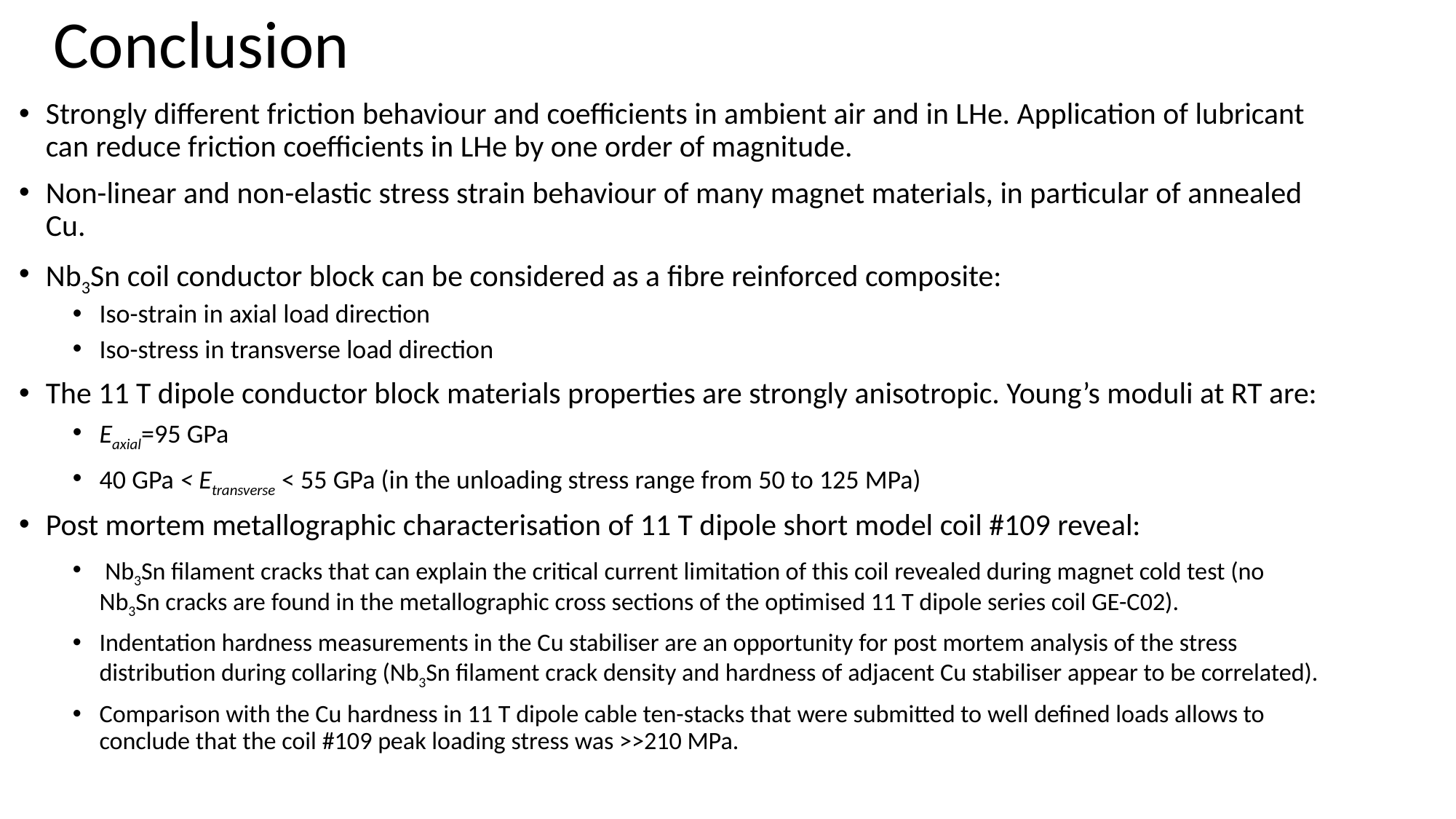

# Conclusion
Strongly different friction behaviour and coefficients in ambient air and in LHe. Application of lubricant can reduce friction coefficients in LHe by one order of magnitude.
Non-linear and non-elastic stress strain behaviour of many magnet materials, in particular of annealed Cu.
Nb3Sn coil conductor block can be considered as a fibre reinforced composite:
Iso-strain in axial load direction
Iso-stress in transverse load direction
The 11 T dipole conductor block materials properties are strongly anisotropic. Young’s moduli at RT are:
Eaxial=95 GPa
40 GPa < Etransverse < 55 GPa (in the unloading stress range from 50 to 125 MPa)
Post mortem metallographic characterisation of 11 T dipole short model coil #109 reveal:
 Nb3Sn filament cracks that can explain the critical current limitation of this coil revealed during magnet cold test (no Nb3Sn cracks are found in the metallographic cross sections of the optimised 11 T dipole series coil GE-C02).
Indentation hardness measurements in the Cu stabiliser are an opportunity for post mortem analysis of the stress distribution during collaring (Nb3Sn filament crack density and hardness of adjacent Cu stabiliser appear to be correlated).
Comparison with the Cu hardness in 11 T dipole cable ten-stacks that were submitted to well defined loads allows to conclude that the coil #109 peak loading stress was >>210 MPa.